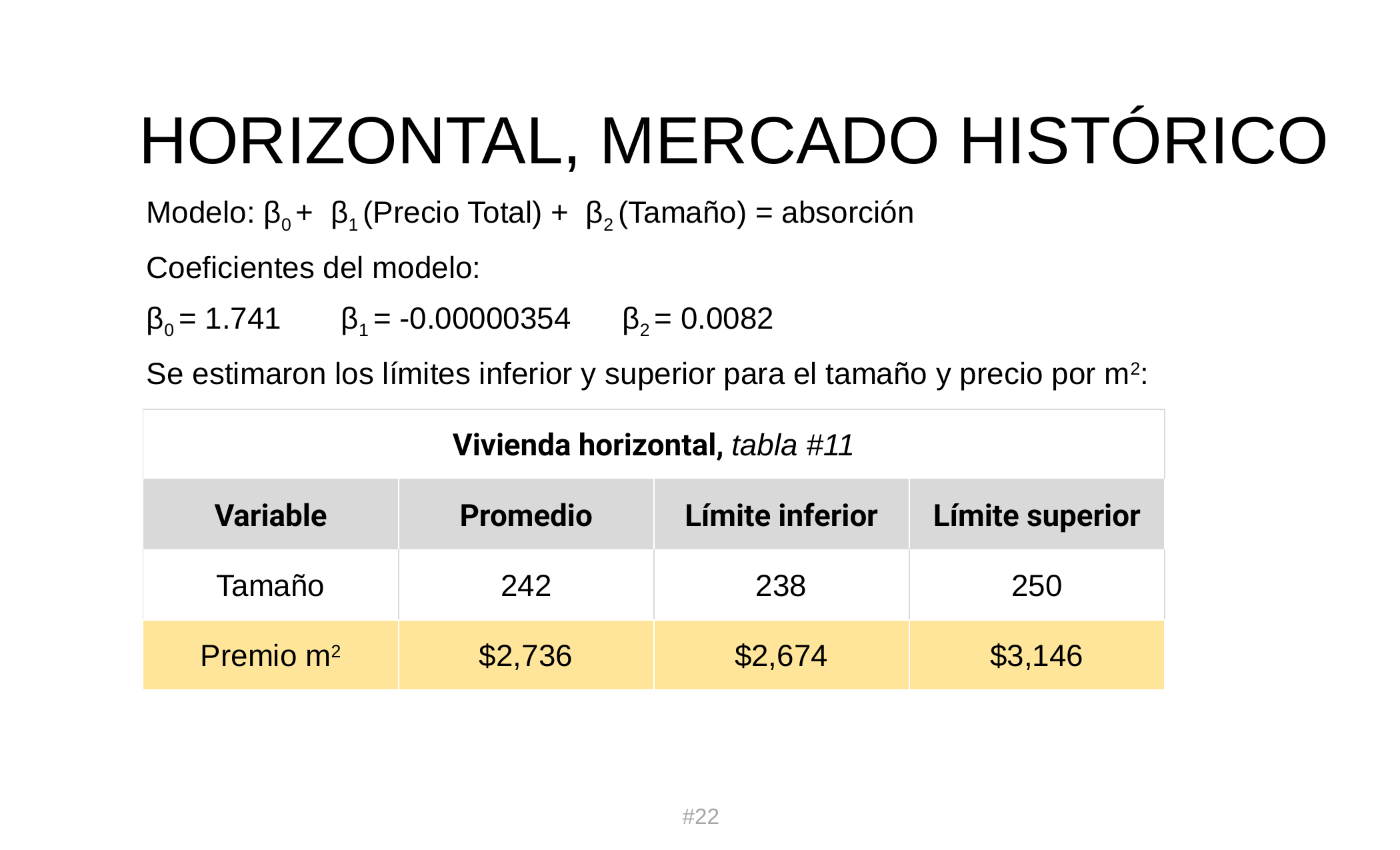

Horizontal, mercado histórico
Modelo: β0 +  β1 (Precio Total) +  β2 (Tamaño) = absorción
Coeficientes del modelo:
β0 = 1.741       β1 = -0.00000354      β2 = 0.0082
Se estimaron los límites inferior y superior para el tamaño y precio por m2:
| Vivienda horizontal, tabla #11 |  |  |  |
| --- | --- | --- | --- |
| Variable | Promedio | Límite inferior | Límite superior |
| Tamaño | 242 | 238 | 250 |
| Premio m2 | $2,736 | $2,674 | $3,146 |
#22